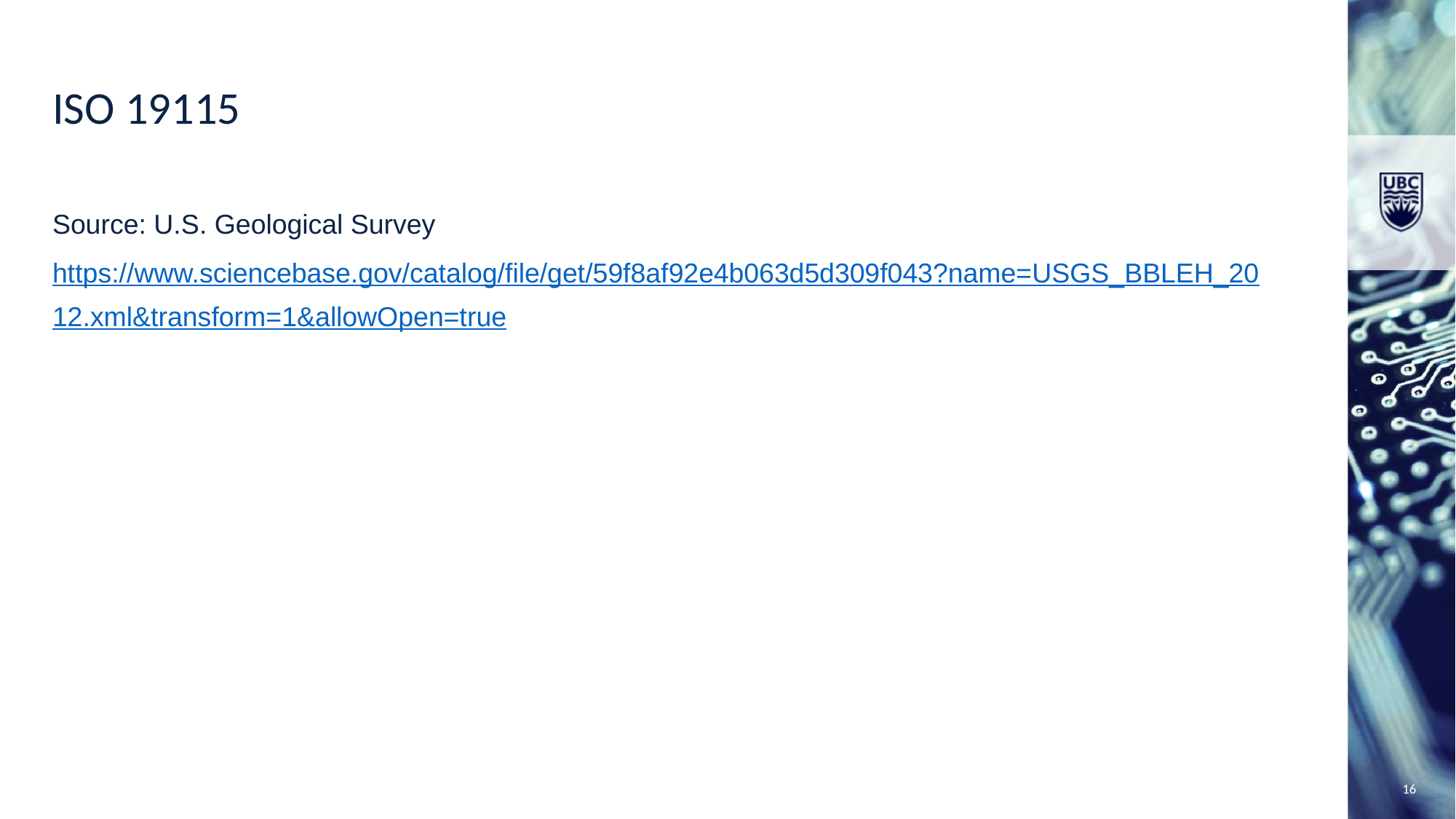

ISO 19115

Source: U.S. Geological Survey https://www.sciencebase.gov/catalog/file/get/59f8af92e4b063d5d309f043?name=USGS_BBLEH_2012.xml&transform=1&allowOpen=true